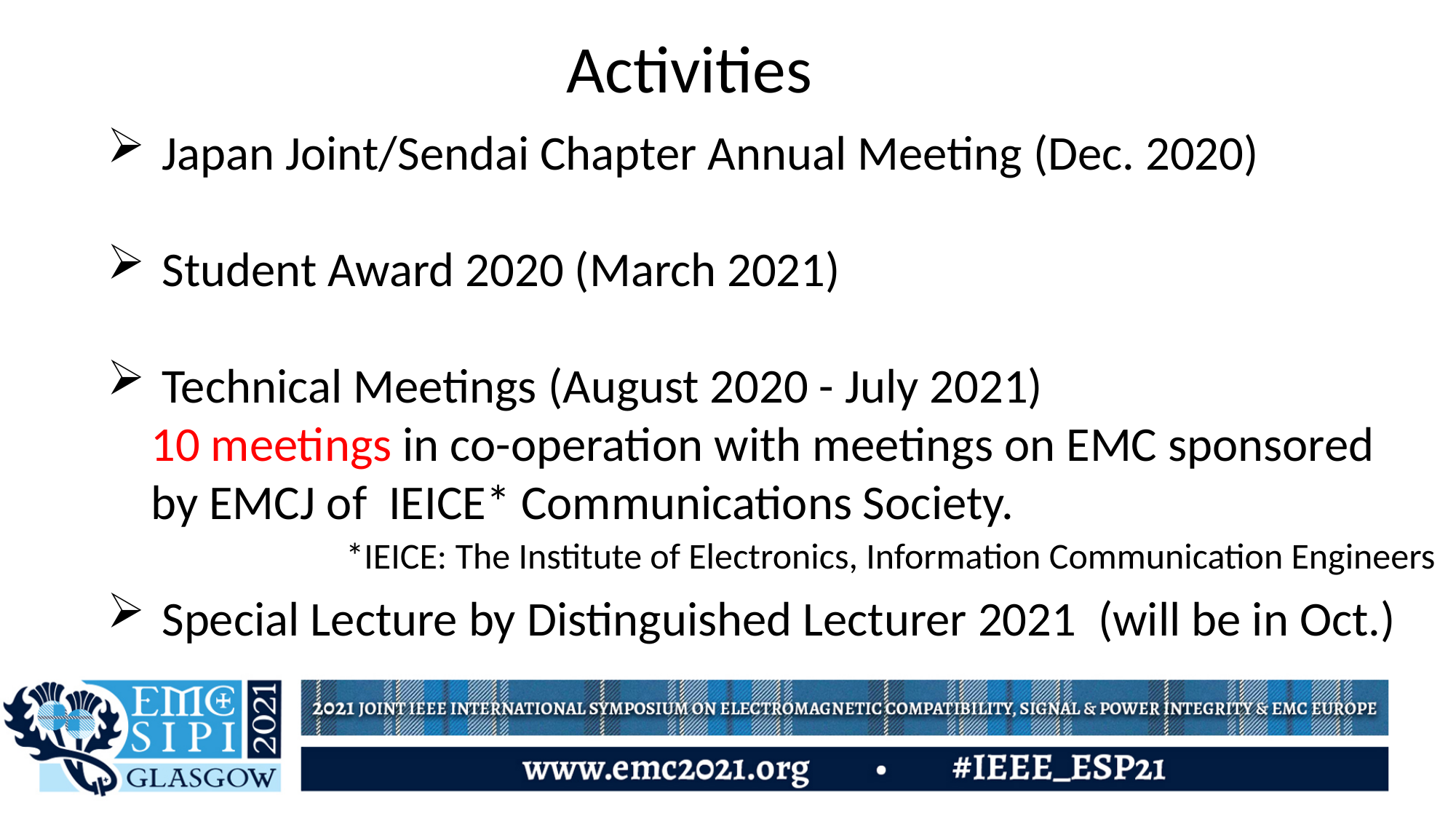

Activities
Japan Joint/Sendai Chapter Annual Meeting (Dec. 2020)

Student Award 2020 (March 2021)

Technical Meetings (August 2020 - July 2021)
    10 meetings in co-operation with meetings on EMC sponsored
    by EMCJ of  IEICE* Communications Society.

Special Lecture by Distinguished Lecturer 2021  (will be in Oct.)
*IEICE: The Institute of Electronics, Information Communication Engineers